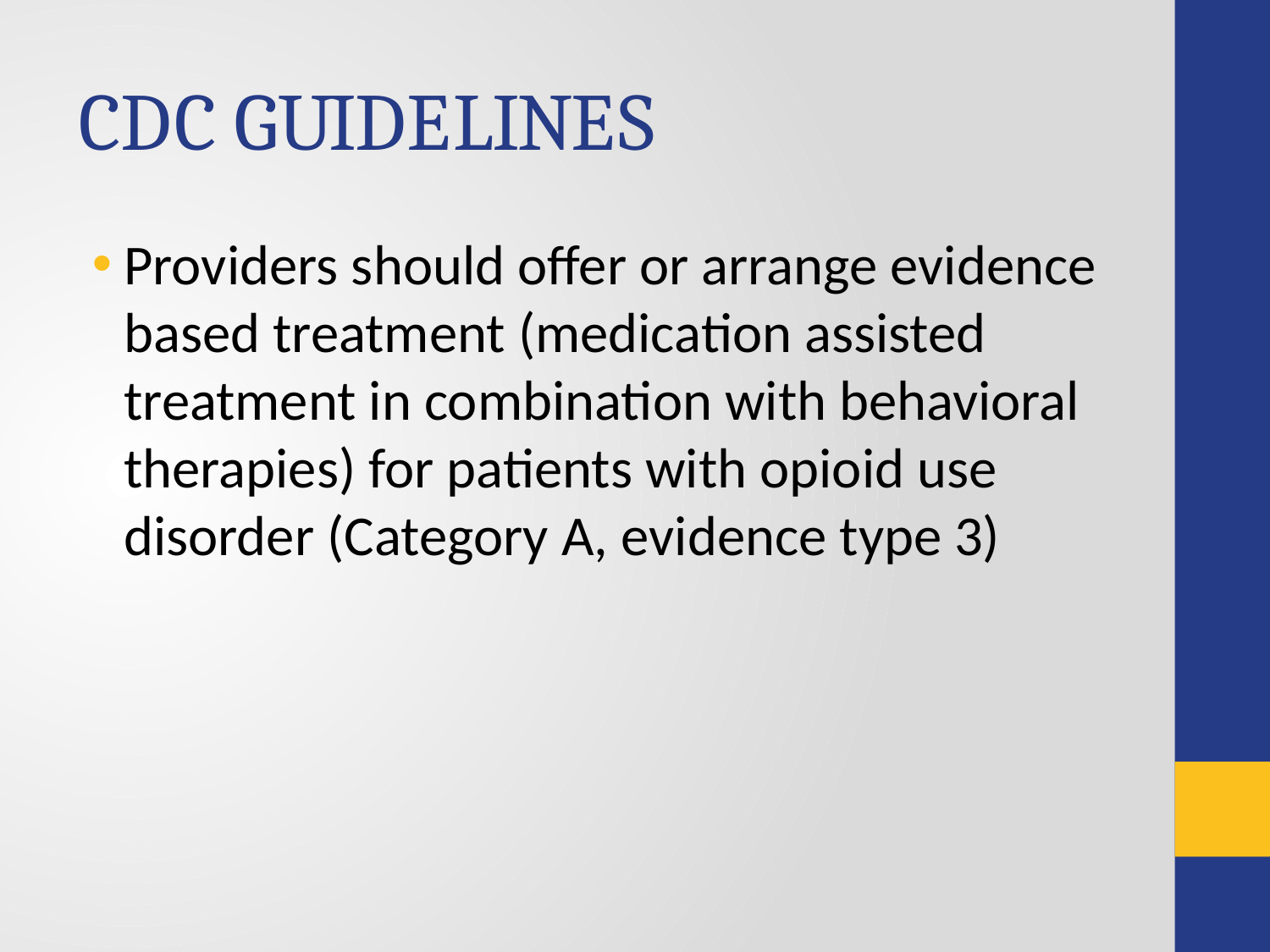

# CDC GUIDELINES
Providers should offer or arrange evidence based treatment (medication assisted treatment in combination with behavioral therapies) for patients with opioid use disorder (Category A, evidence type 3)